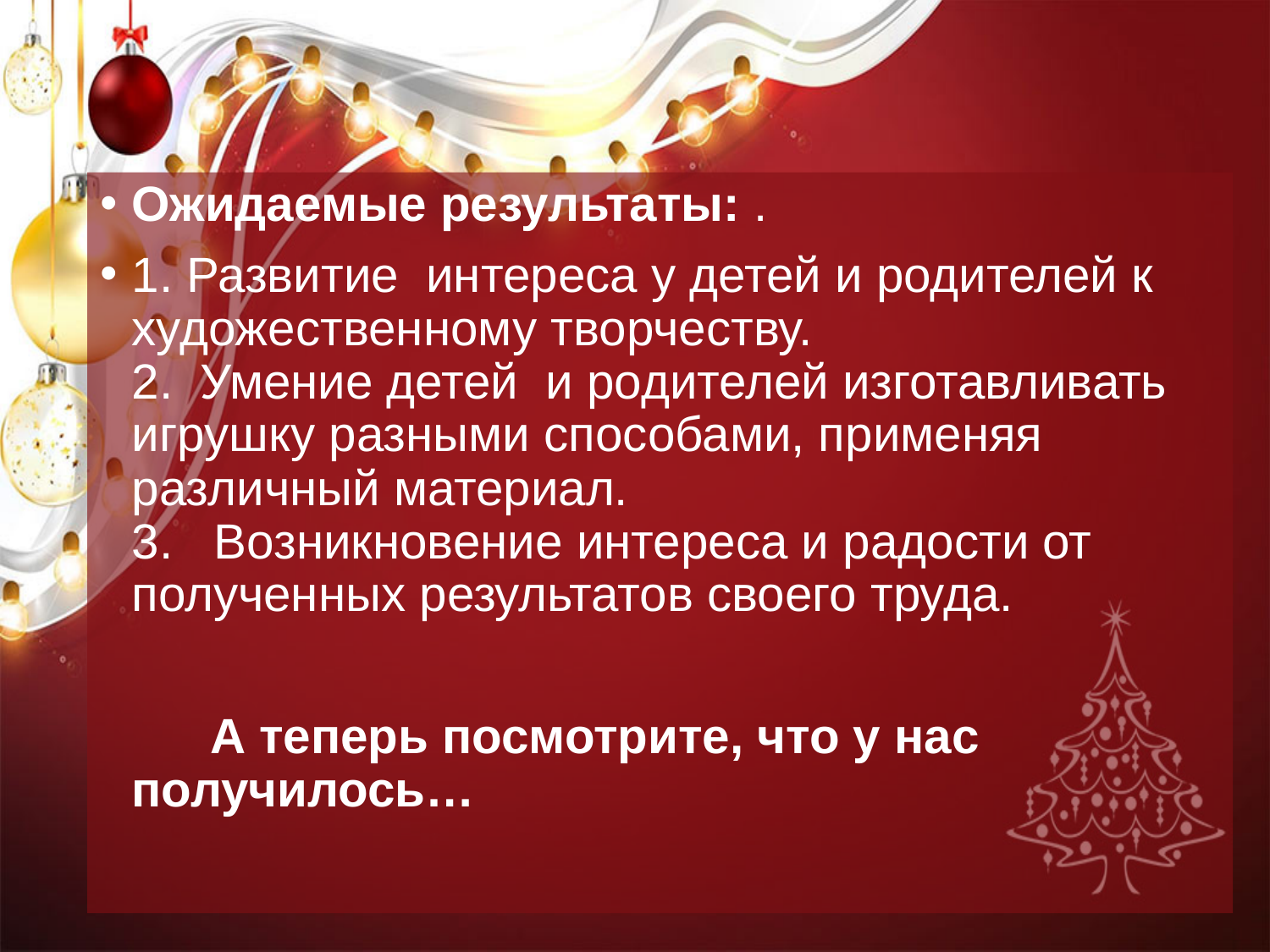

Ожидаемые результаты: .
1. Развитие  интереса у детей и родителей к художественному творчеству. 
2.  Умение детей  и родителей изготавливать игрушку разными способами, применяя различный материал. 
3.   Возникновение интереса и радости от полученных результатов своего труда.

        А теперь посмотрите, что у нас получилось…